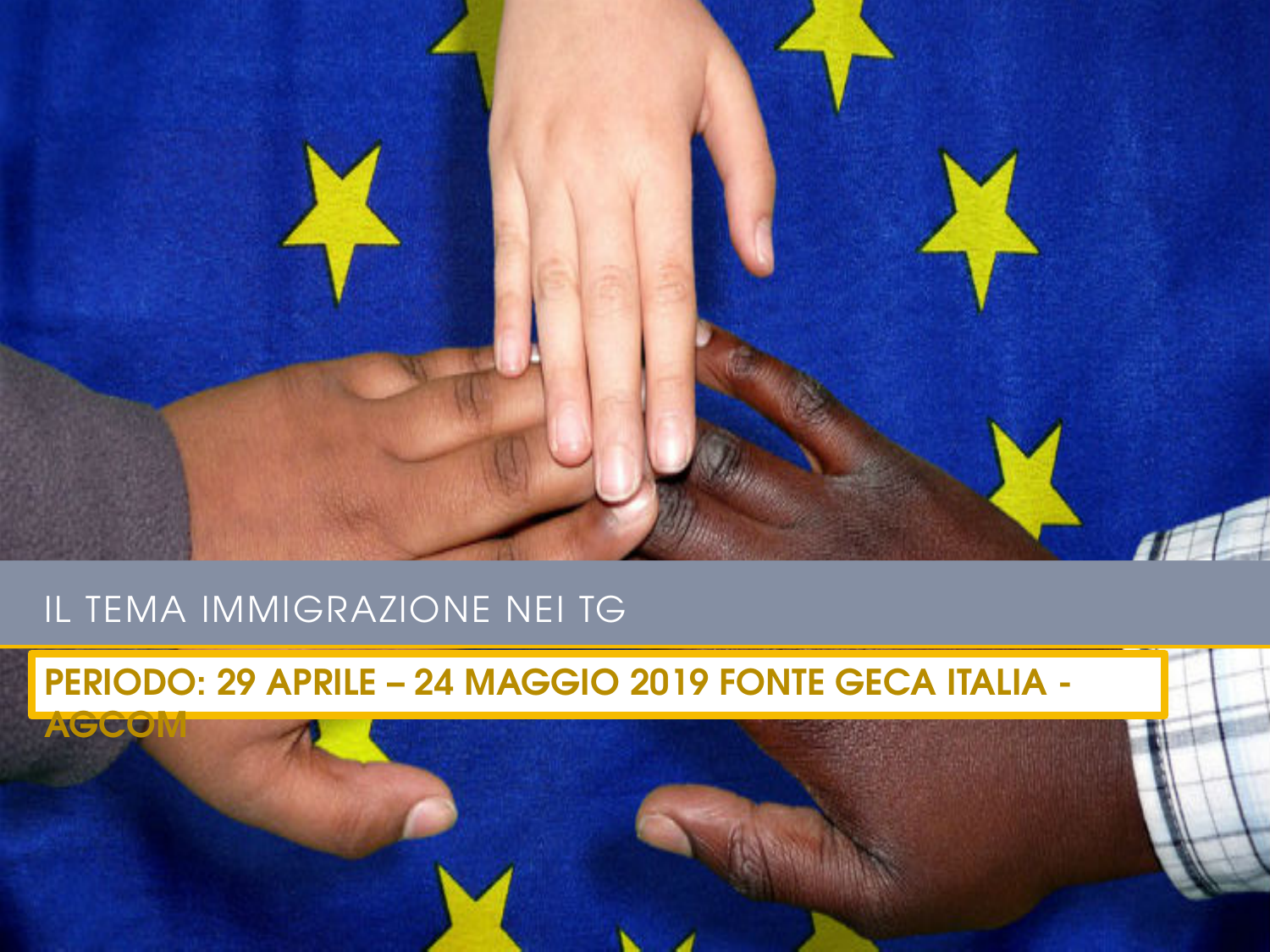

# IL TEMA IMMIGRAZIONE NEI TG
Periodo: 29 aprile – 24 maggio 2019 FONTE GECA ITALIA -AGCOM